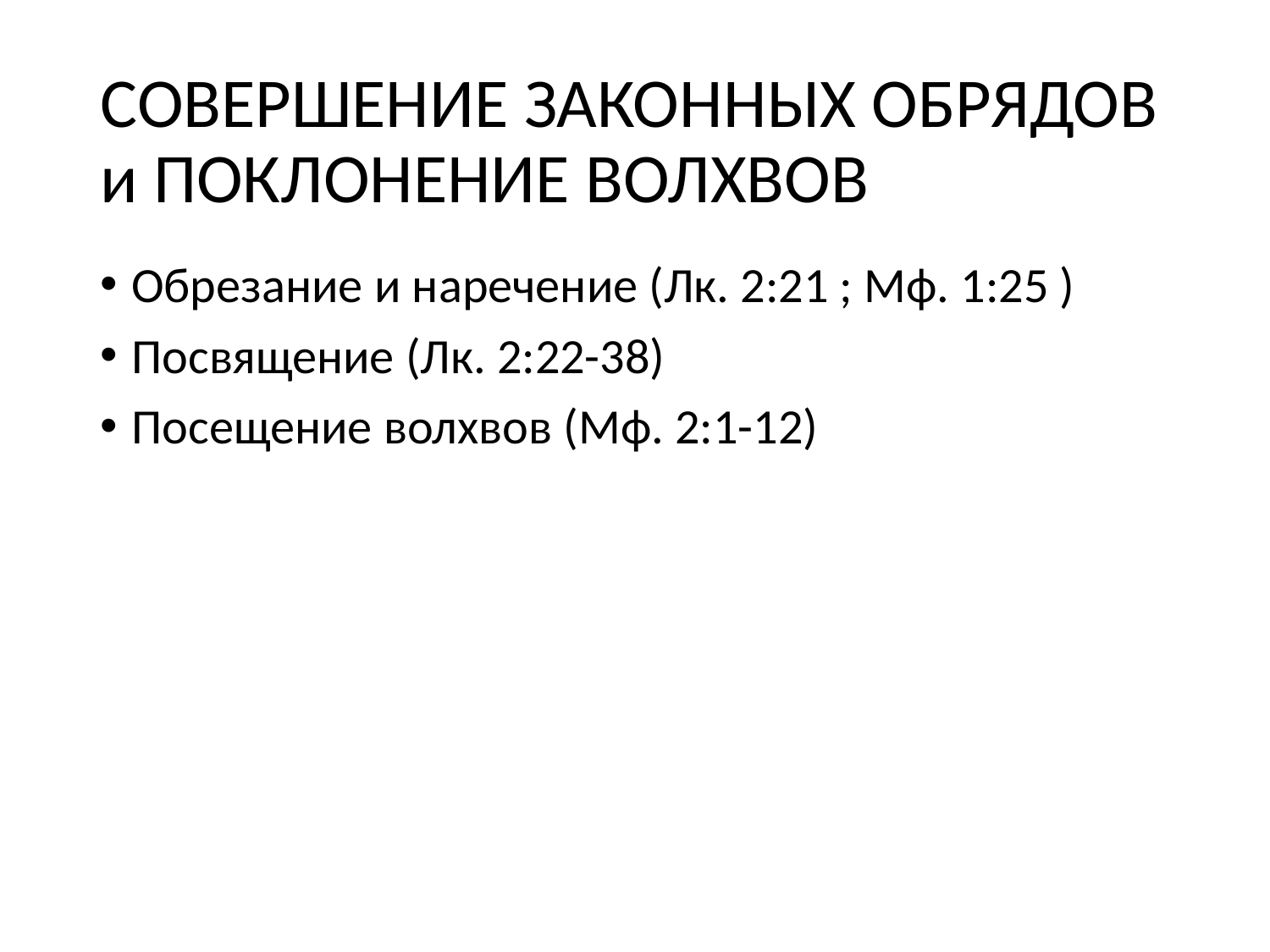

# СОВЕРШЕНИЕ ЗАКОННЫХ ОБРЯДОВ и ПОКЛОНЕНИЕ ВОЛХВОВ
Обрезание и наречение (Лк. 2:21 ; Мф. 1:25 )
Посвящение (Лк. 2:22-38)
Посещение волхвов (Мф. 2:1-12)